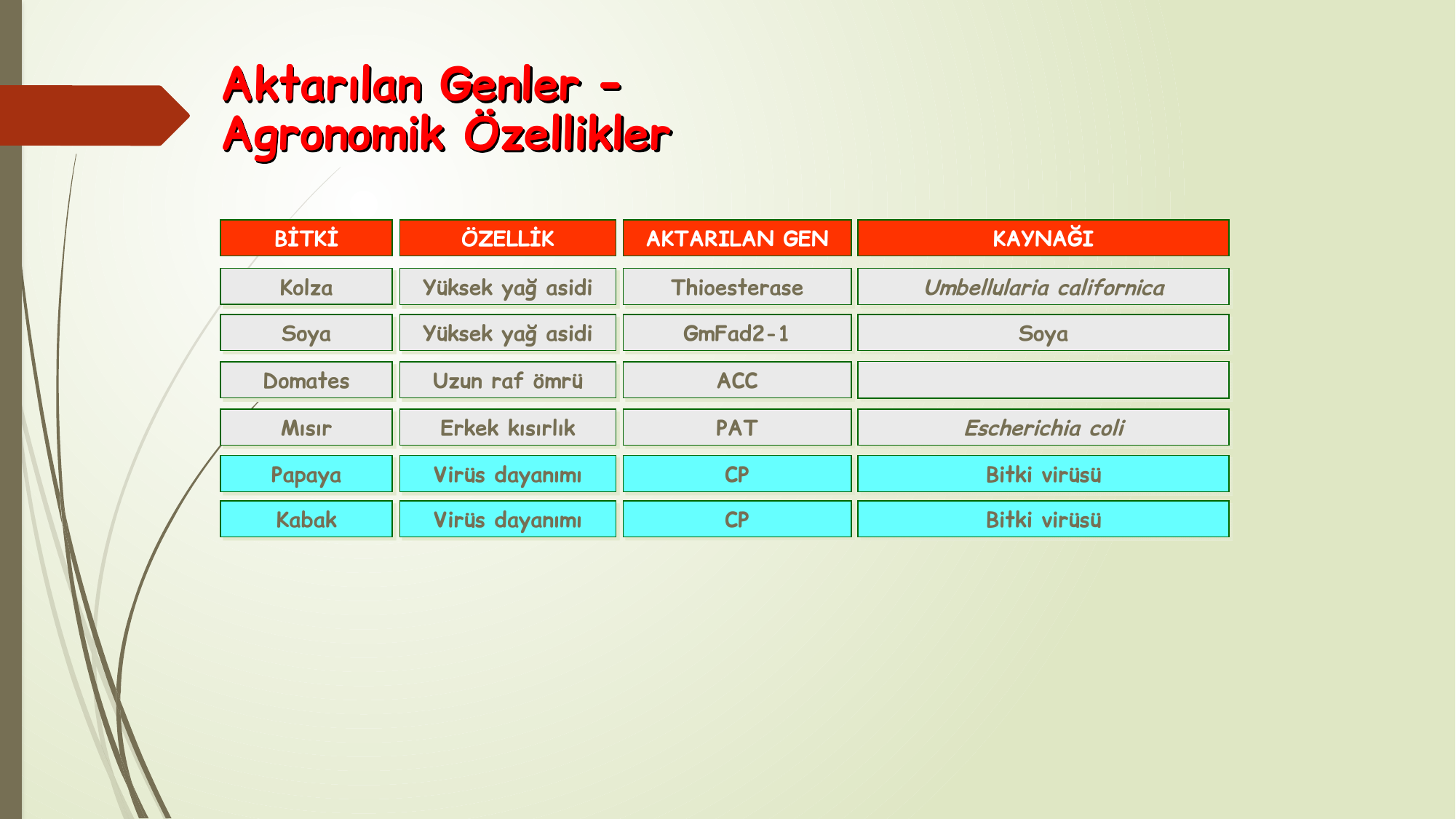

Aktarılan Genler –    Agronomik Özellikler
BİTKİ
AKTARILAN GEN
KAYNAĞI
ÖZELLİK
Yüksek yağ asidi
Thioesterase
Umbellularia californica
Kolza
Soya
Yüksek yağ asidi
GmFad2-1
Soya
Domates
Uzun raf ömrü
ACC

Mısır
Erkek kısırlık
PAT
Escherichia coli
Virüs dayanımı
CP
Bitki virüsü
Papaya
Virüs dayanımı
CP
Bitki virüsü
Kabak